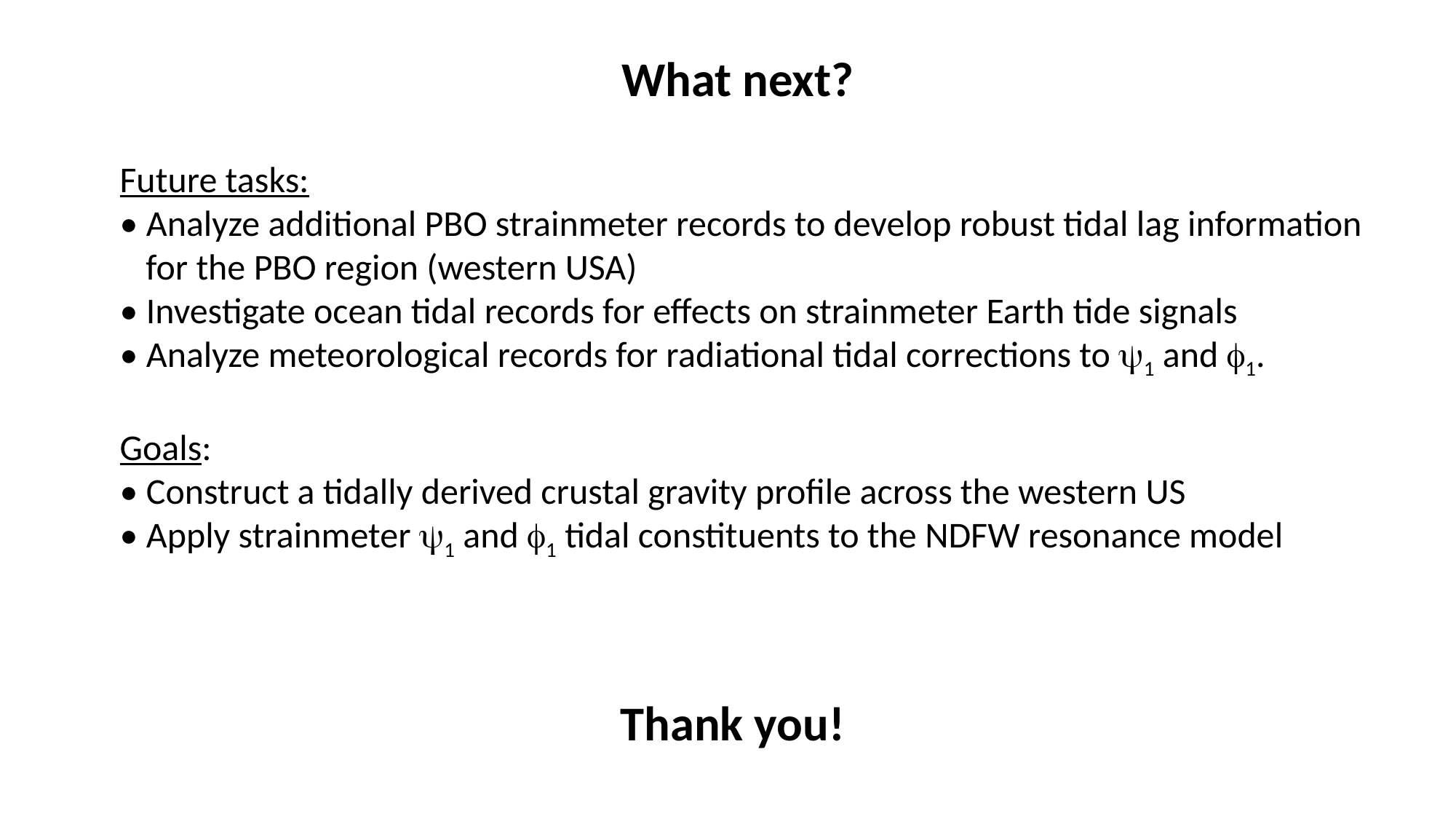

What next?
Future tasks:
• Analyze additional PBO strainmeter records to develop robust tidal lag information for the PBO region (western USA)
• Investigate ocean tidal records for effects on strainmeter Earth tide signals
• Analyze meteorological records for radiational tidal corrections to ψ1 and φ1.

Goals:
• Construct a tidally derived crustal gravity profile across the western US
• Apply strainmeter ψ1 and φ1 tidal constituents to the NDFW resonance model
Thank you!